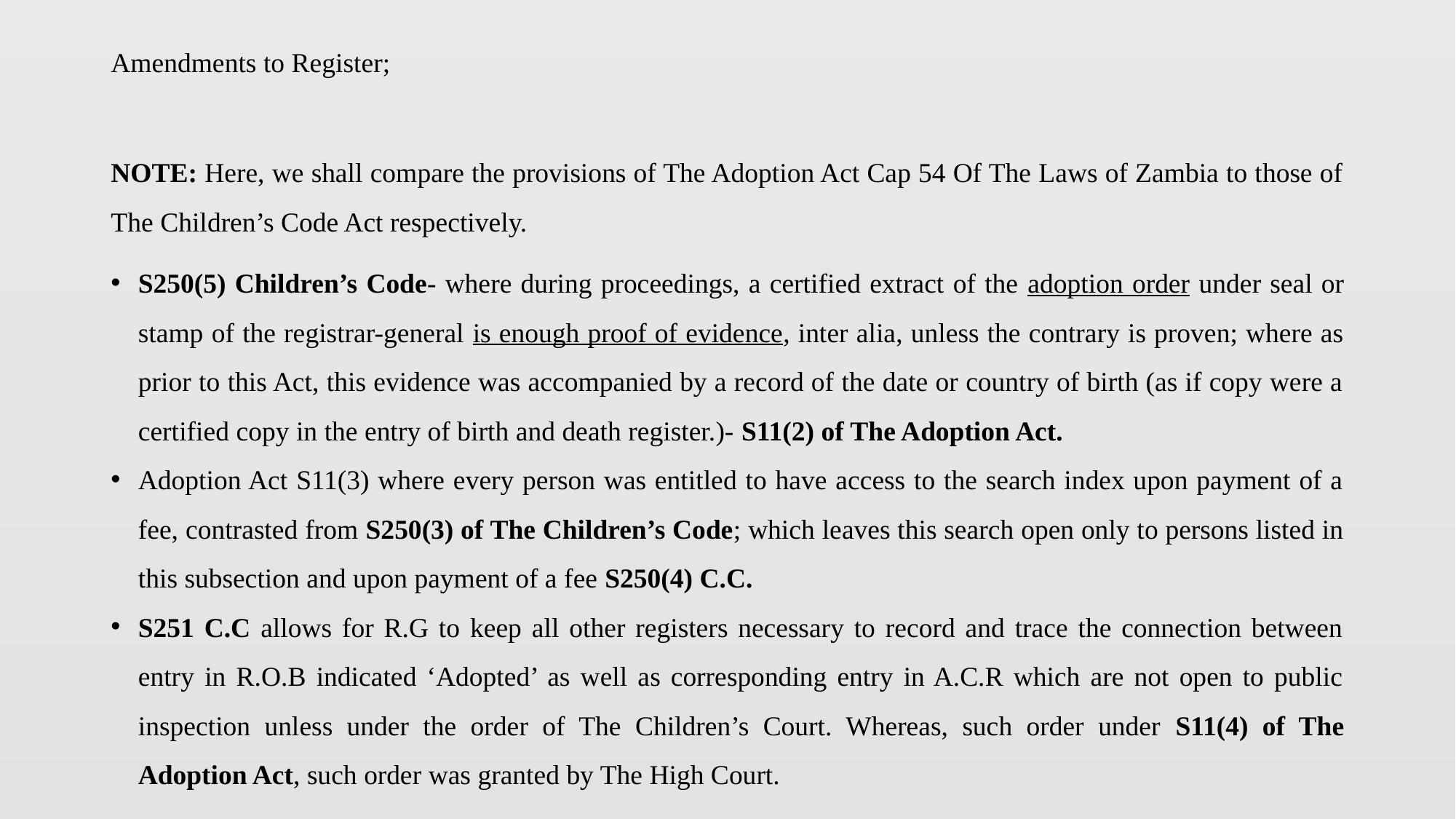

Amendments to Register;

NOTE: Here, we shall compare the provisions of The Adoption Act Cap 54 Of The Laws of Zambia to those of The Children’s Code Act respectively.
S250(5) Children’s Code- where during proceedings, a certified extract of the adoption order under seal or stamp of the registrar-general is enough proof of evidence, inter alia, unless the contrary is proven; where as prior to this Act, this evidence was accompanied by a record of the date or country of birth (as if copy were a certified copy in the entry of birth and death register.)- S11(2) of The Adoption Act.
Adoption Act S11(3) where every person was entitled to have access to the search index upon payment of a fee, contrasted from S250(3) of The Children’s Code; which leaves this search open only to persons listed in this subsection and upon payment of a fee S250(4) C.C.
S251 C.C allows for R.G to keep all other registers necessary to record and trace the connection between entry in R.O.B indicated ‘Adopted’ as well as corresponding entry in A.C.R which are not open to public inspection unless under the order of The Children’s Court. Whereas, such order under S11(4) of The Adoption Act, such order was granted by The High Court.